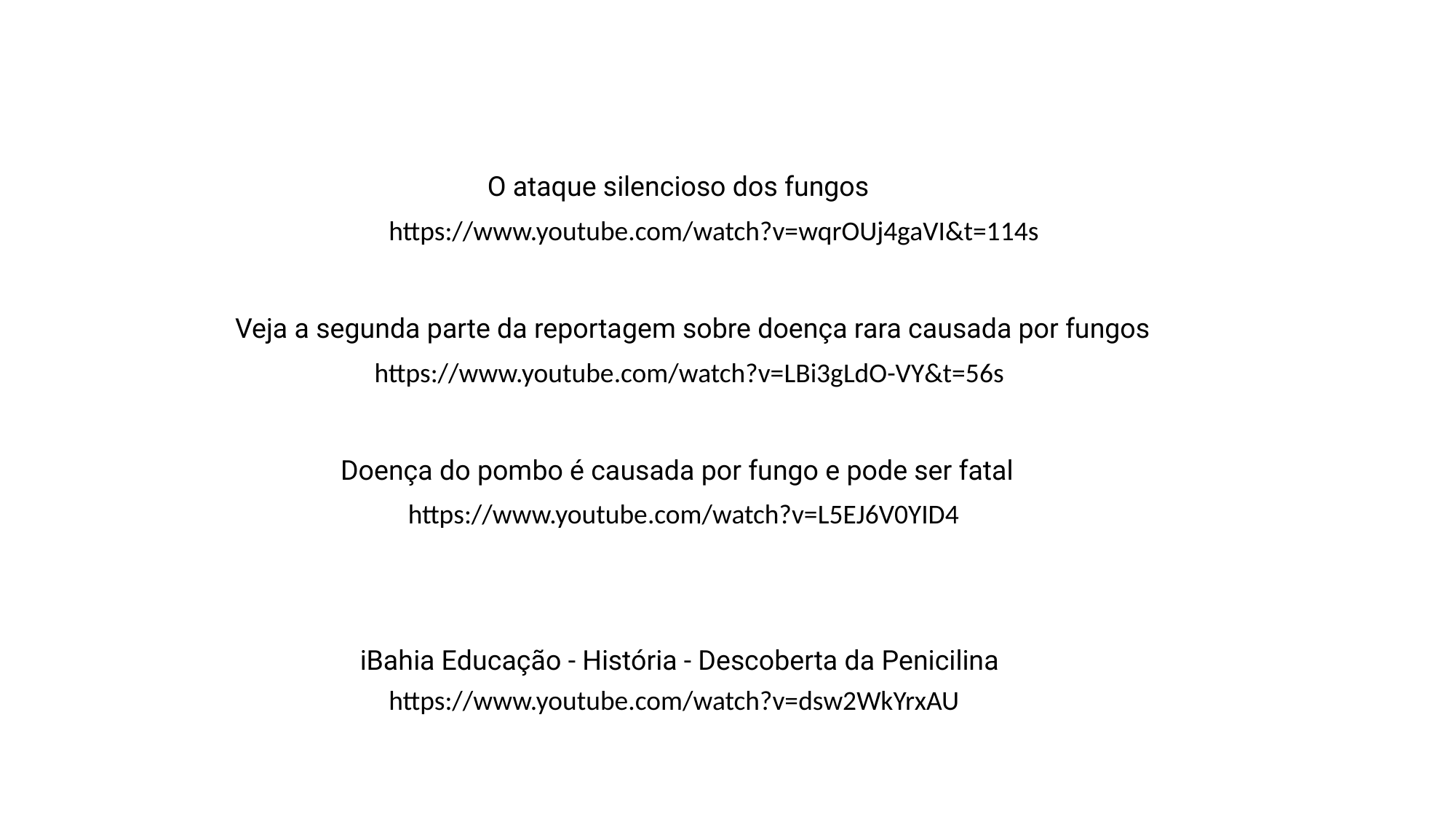

O ataque silencioso dos fungos
https://www.youtube.com/watch?v=wqrOUj4gaVI&t=114s
Veja a segunda parte da reportagem sobre doença rara causada por fungos
https://www.youtube.com/watch?v=LBi3gLdO-VY&t=56s
Doença do pombo é causada por fungo e pode ser fatal
https://www.youtube.com/watch?v=L5EJ6V0YID4
iBahia Educação - História - Descoberta da Penicilina
https://www.youtube.com/watch?v=dsw2WkYrxAU